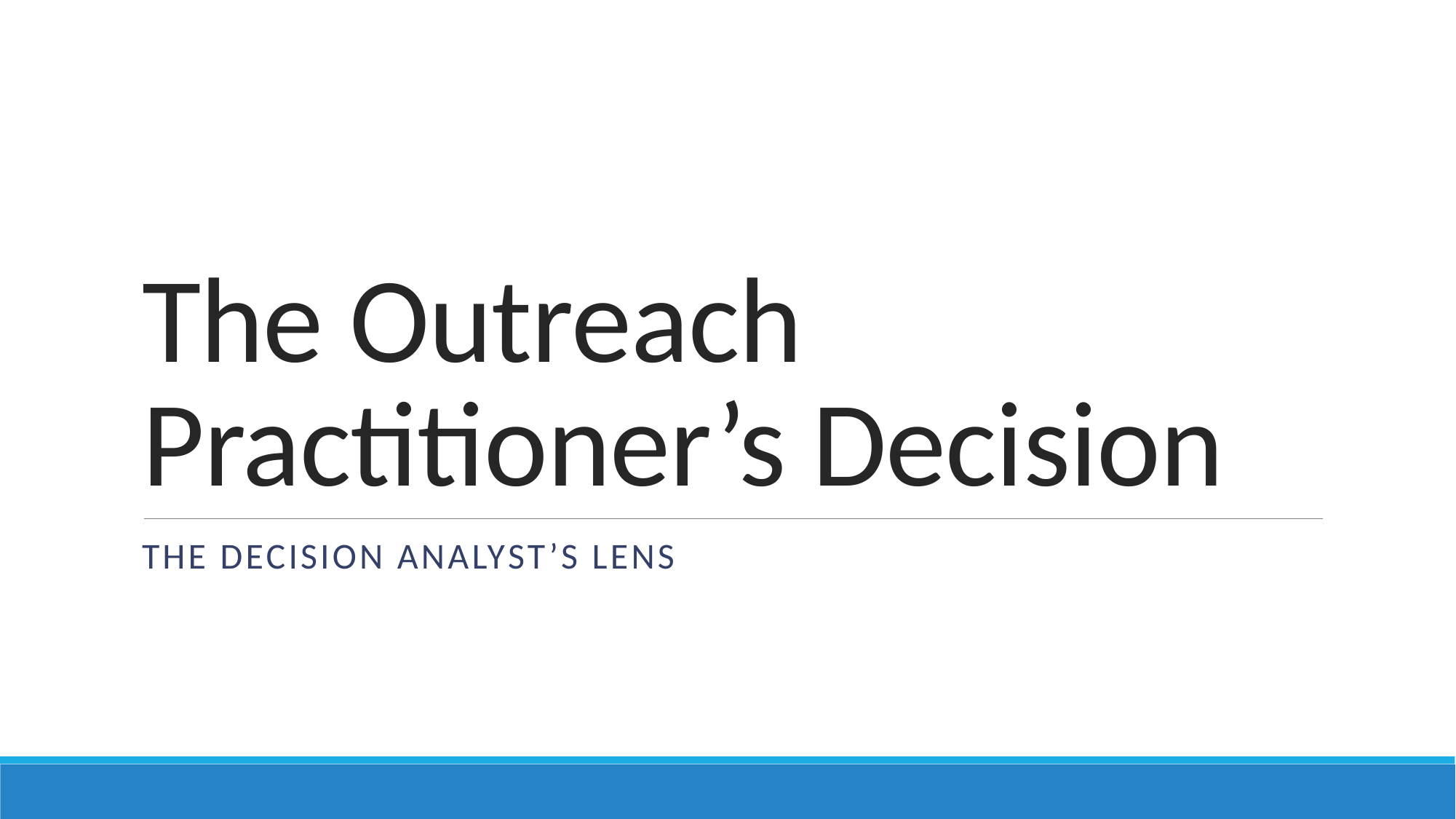

# The Outreach Practitioner’s Decision
The Decision Analyst’s Lens